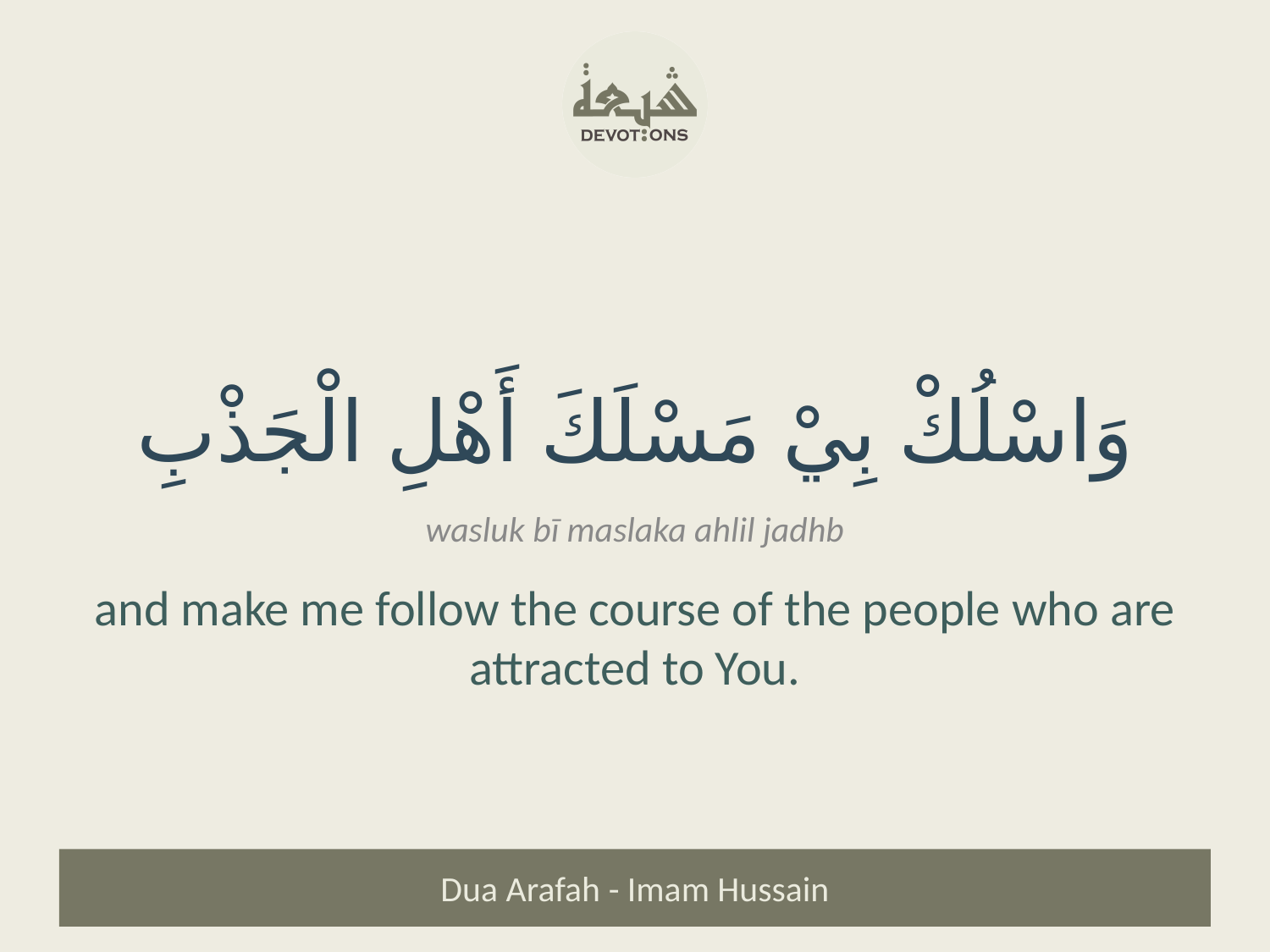

وَاسْلُكْ بِيْ مَسْلَكَ أَهْلِ الْجَذْبِ
wasluk bī maslaka ahlil jadhb
and make me follow the course of the people who are attracted to You.
Dua Arafah - Imam Hussain